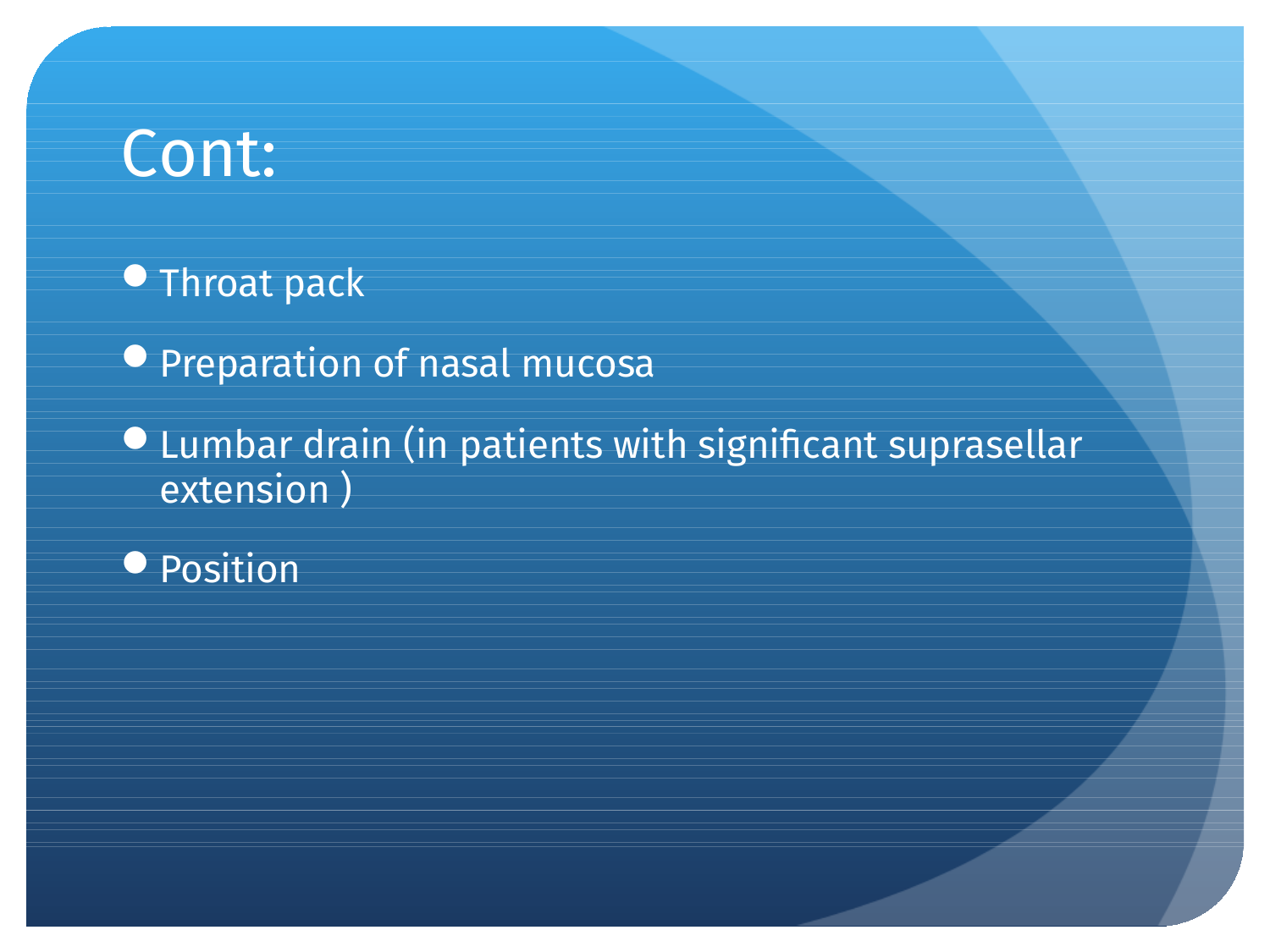

# Cont:
Throat pack
Preparation of nasal mucosa
Lumbar drain (in patients with significant suprasellar  extension )
Position